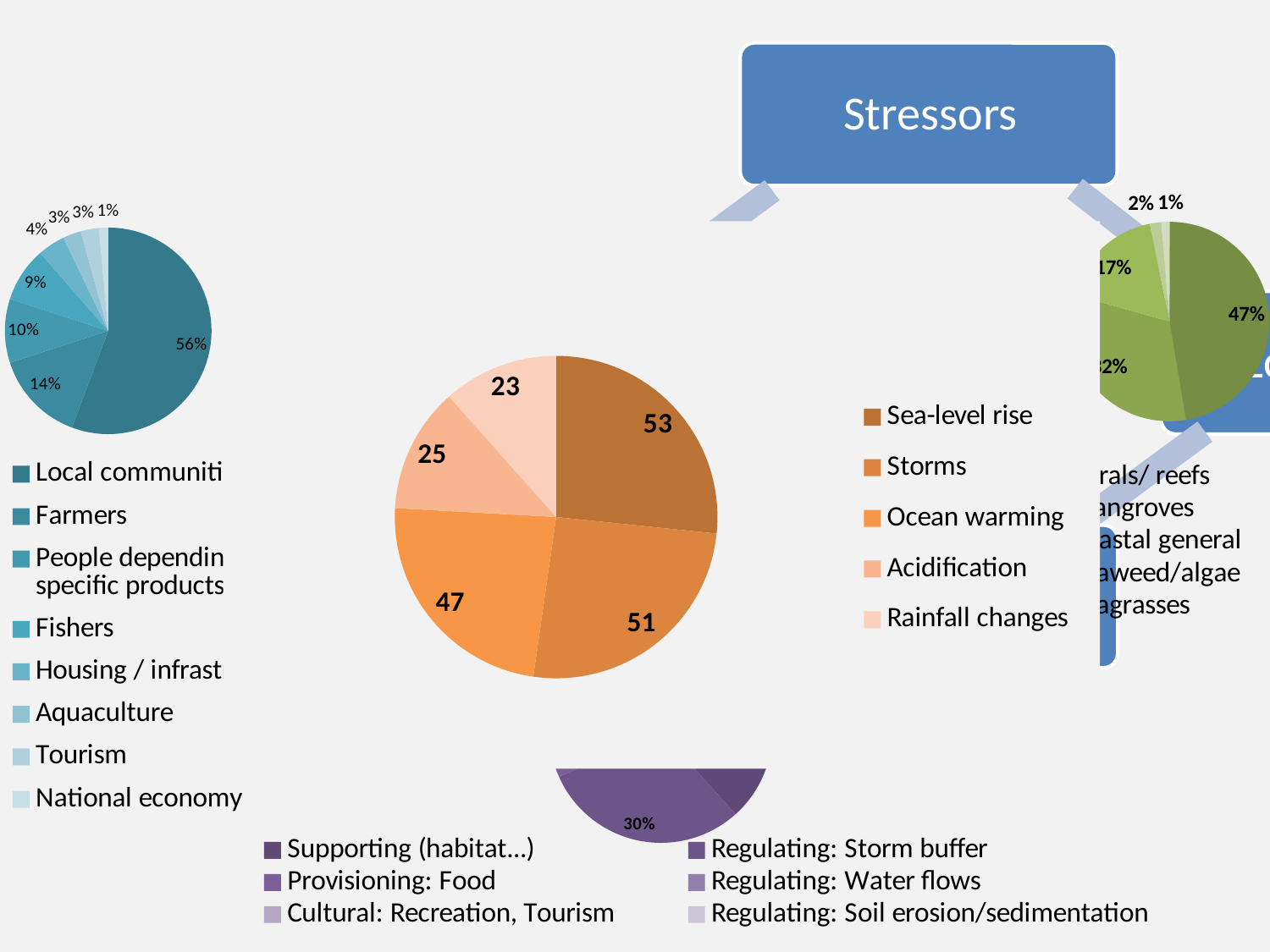

Stressors

Ecosystems

Services

Humans

### Chart

| Category |  |
|---|---|
| Corals/ reefs | 179.0 |
| Mangroves | 121.0 |
| Coastal general | 66.0 |
| Seaweed/algae | 7.0 |
| Seagrasses | 5.0 |

### Chart

| Category |  |
|---|---|
| Supporting (habitat...) | 23.0 |
| Regulating: Storm buffer | 18.0 |
| Provisioning: Food | 8.0 |
| Regulating: Water flows | 5.0 |
| Cultural: Recreation, Tourism | 3.0 |
| Regulating: Soil erosion/sedimentation | 3.0 |

### Chart

| Category |  |
|---|---|
| Local communities | 39.0 |
| Farmers | 10.0 |
| People depending on specific products  | 7.0 |
| Fishers | 6.0 |
| Housing / infrastructure | 3.0 |
| Aquaculture | 2.0 |
| Tourism | 2.0 |
| National economy | 1.0 |

### Chart

| Category |  |
|---|---|
| Sea-level rise | 53.0 |
| Storms | 51.0 |
| Ocean warming | 47.0 |
| Acidification | 25.0 |
| Rainfall changes | 23.0 |
#